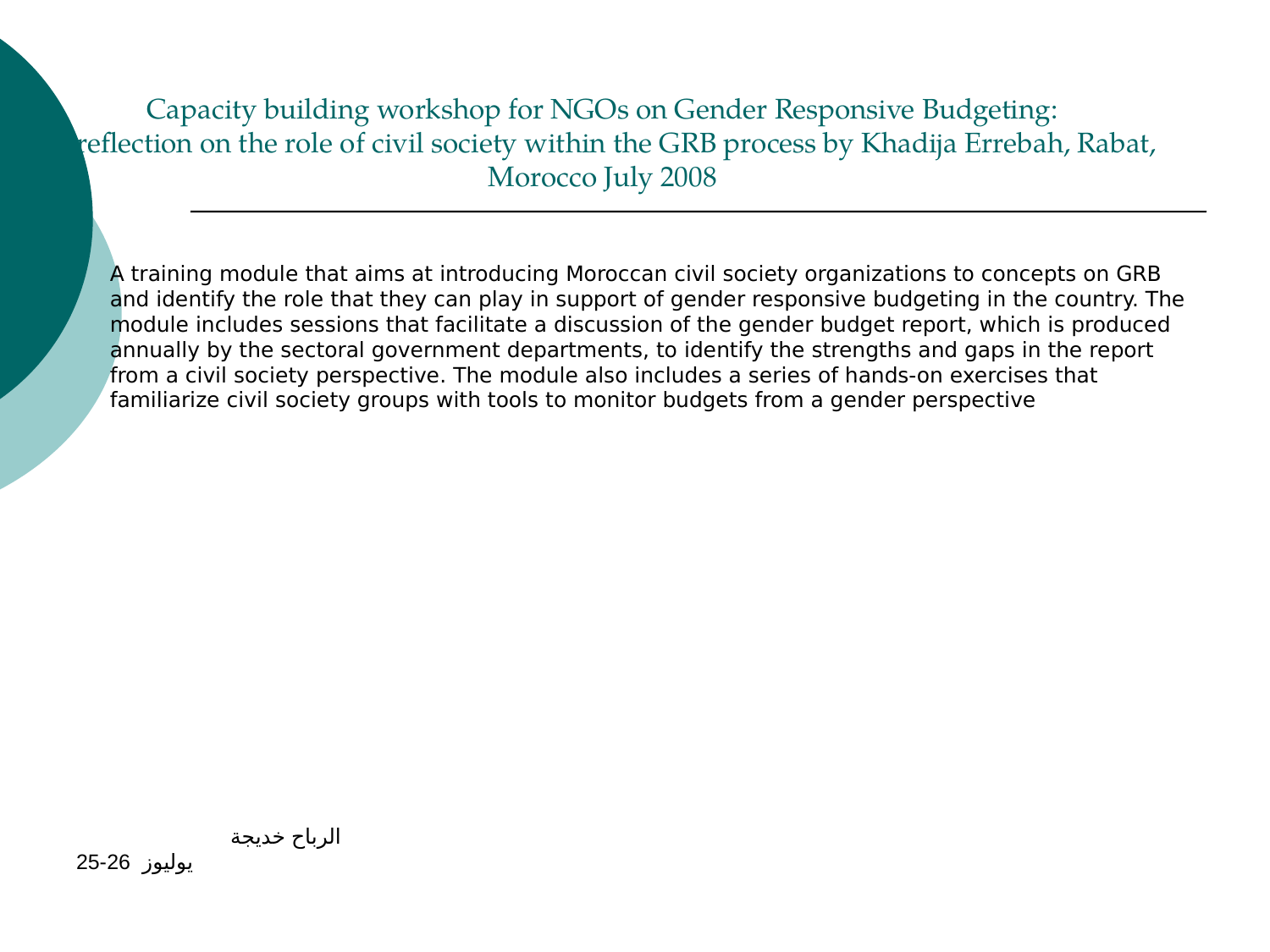

# Capacity building workshop for NGOs on Gender Responsive Budgeting: A reflection on the role of civil society within the GRB process by Khadija Errebah, Rabat, Morocco July 2008
A training module that aims at introducing Moroccan civil society organizations to concepts on GRB and identify the role that they can play in support of gender responsive budgeting in the country. The module includes sessions that facilitate a discussion of the gender budget report, which is produced annually by the sectoral government departments, to identify the strengths and gaps in the report from a civil society perspective. The module also includes a series of hands-on exercises that familiarize civil society groups with tools to monitor budgets from a gender perspective
الرباح خديجة                                             يوليوز  26-25